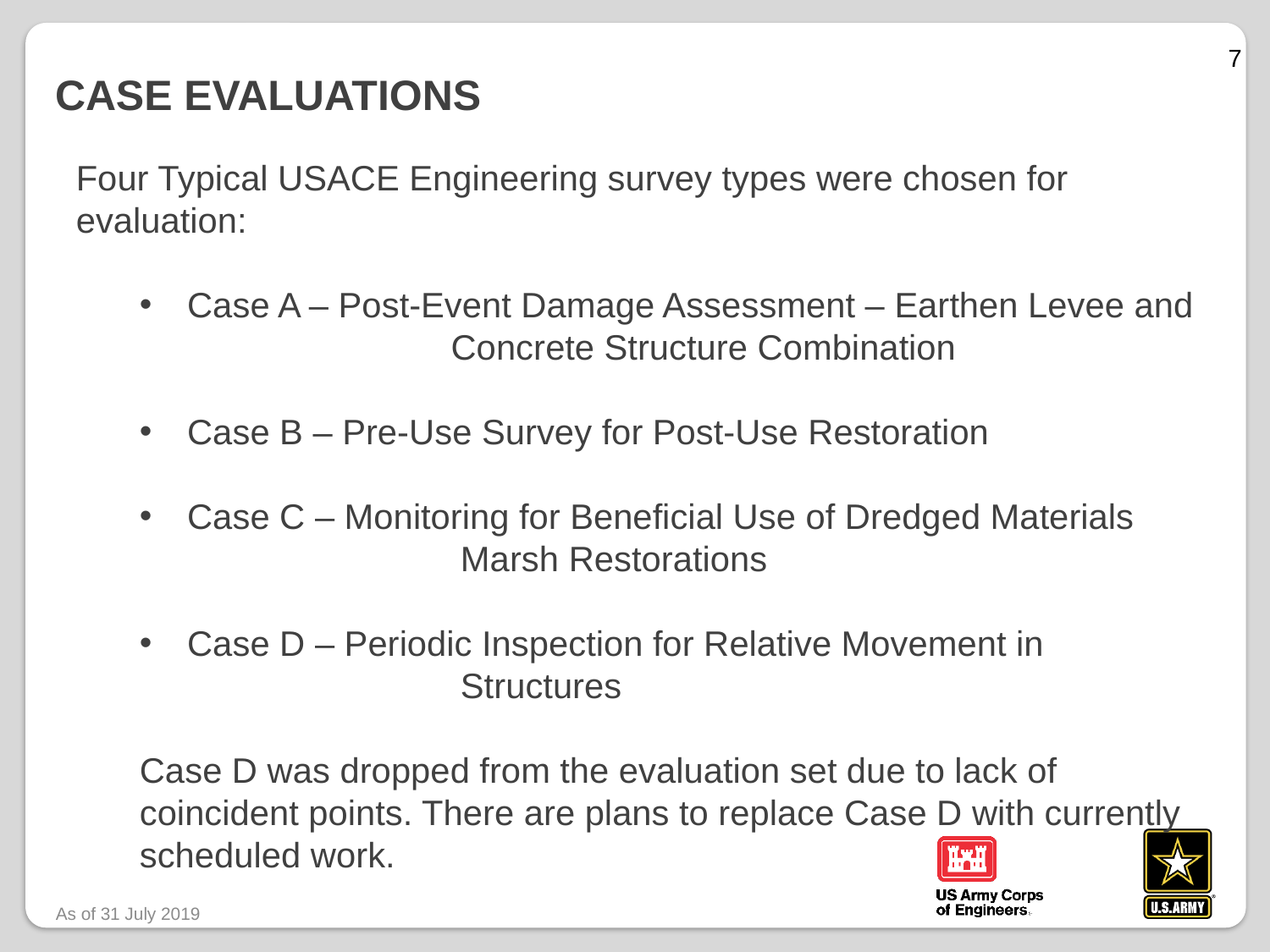

7
# Case Evaluations
Four Typical USACE Engineering survey types were chosen for evaluation:

Case A – Post-Event Damage Assessment – Earthen Levee and 		 Concrete Structure Combination

Case B – Pre-Use Survey for Post-Use Restoration

Case C – Monitoring for Beneficial Use of Dredged Materials 		  Marsh Restorations

Case D – Periodic Inspection for Relative Movement in 			  Structures

Case D was dropped from the evaluation set due to lack of coincident points. There are plans to replace Case D with currently scheduled work.

As of 31 July 2019